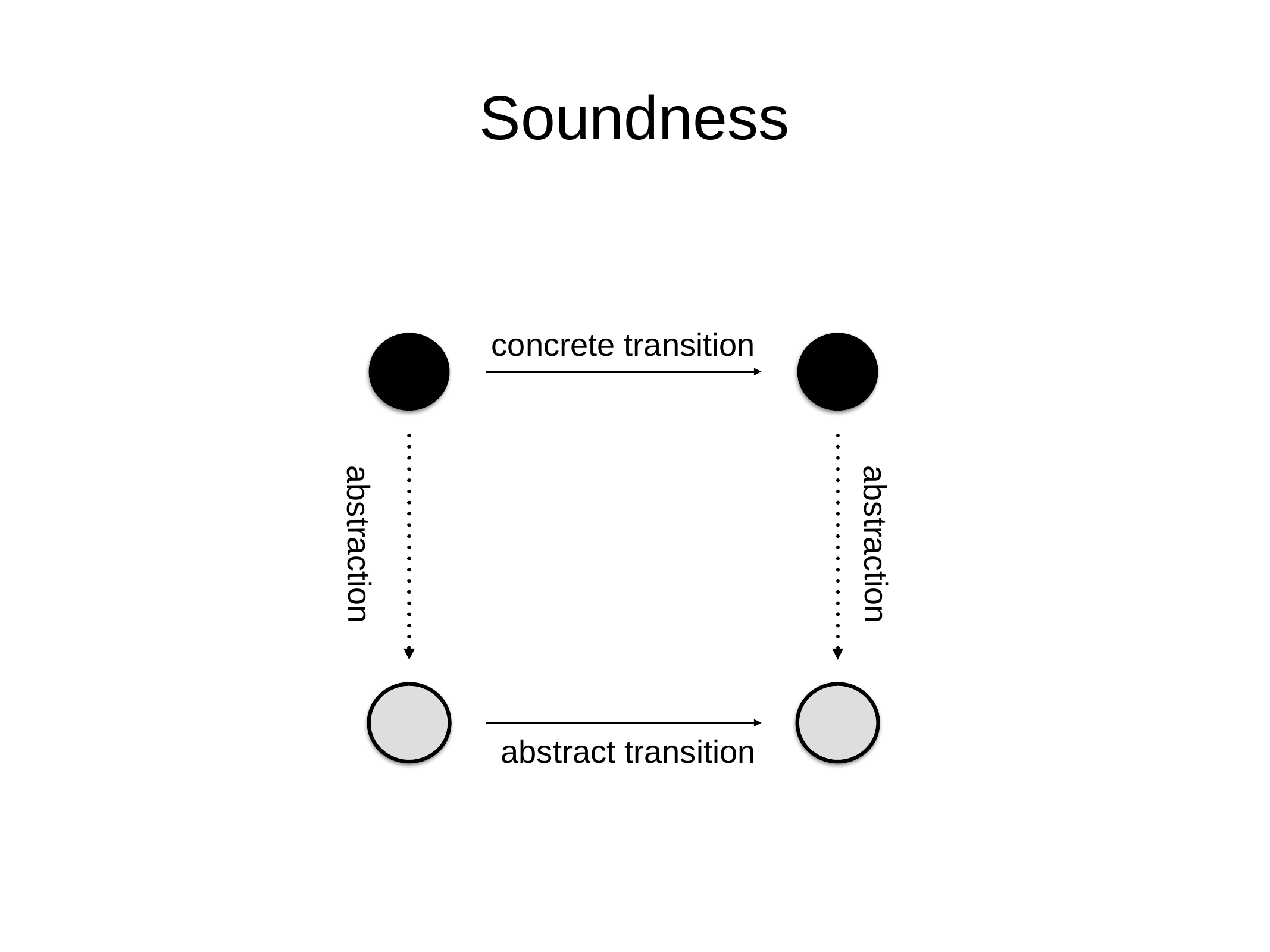

# Soundness
concrete transition

abstraction
abstraction

abstract transition